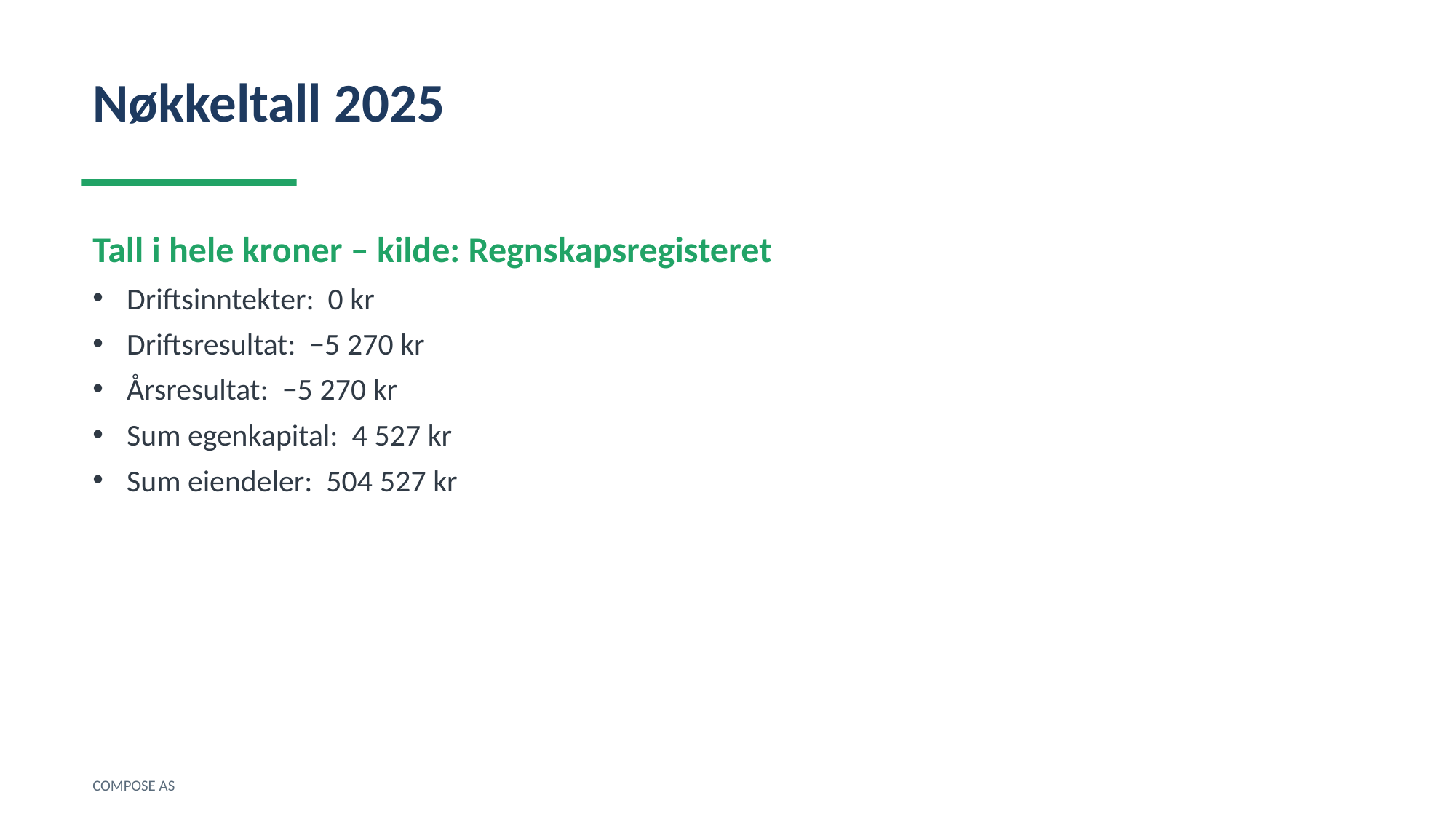

Nøkkeltall 2025

Tall i hele kroner – kilde: Regnskapsregisteret
Driftsinntekter:  0 kr
Driftsresultat:  −5 270 kr
Årsresultat:  −5 270 kr
Sum egenkapital:  4 527 kr
Sum eiendeler:  504 527 kr
COMPOSE AS